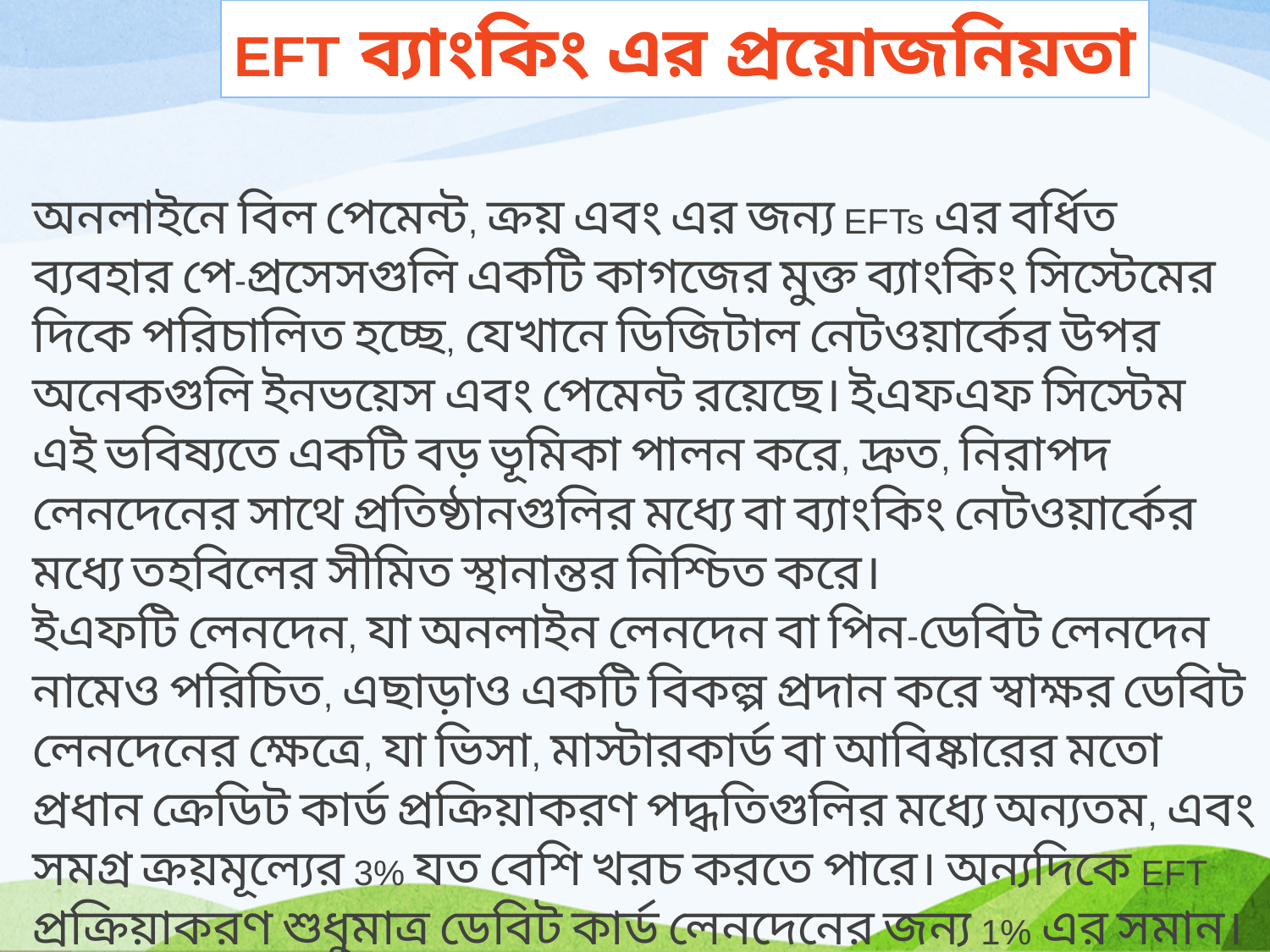

EFT ব্যাংকিং এর প্রয়োজনিয়তা
অনলাইনে বিল পেমেন্ট, ক্রয় এবং এর জন্য EFTs এর বর্ধিত ব্যবহার পে-প্রসেসগুলি একটি কাগজের মুক্ত ব্যাংকিং সিস্টেমের দিকে পরিচালিত হচ্ছে, যেখানে ডিজিটাল নেটওয়ার্কের উপর অনেকগুলি ইনভয়েস এবং পেমেন্ট রয়েছে। ইএফএফ সিস্টেম এই ভবিষ্যতে একটি বড় ভূমিকা পালন করে, দ্রুত, নিরাপদ লেনদেনের সাথে প্রতিষ্ঠানগুলির মধ্যে বা ব্যাংকিং নেটওয়ার্কের মধ্যে তহবিলের সীমিত স্থানান্তর নিশ্চিত করে।
ইএফটি লেনদেন, যা অনলাইন লেনদেন বা পিন-ডেবিট লেনদেন নামেও পরিচিত, এছাড়াও একটি বিকল্প প্রদান করে স্বাক্ষর ডেবিট লেনদেনের ক্ষেত্রে, যা ভিসা, মাস্টারকার্ড বা আবিষ্কারের মতো প্রধান ক্রেডিট কার্ড প্রক্রিয়াকরণ পদ্ধতিগুলির মধ্যে অন্যতম, এবং সমগ্র ক্রয়মূল্যের 3% যত বেশি খরচ করতে পারে। অন্যদিকে EFT প্রক্রিয়াকরণ শুধুমাত্র ডেবিট কার্ড লেনদেনের জন্য 1% এর সমান।